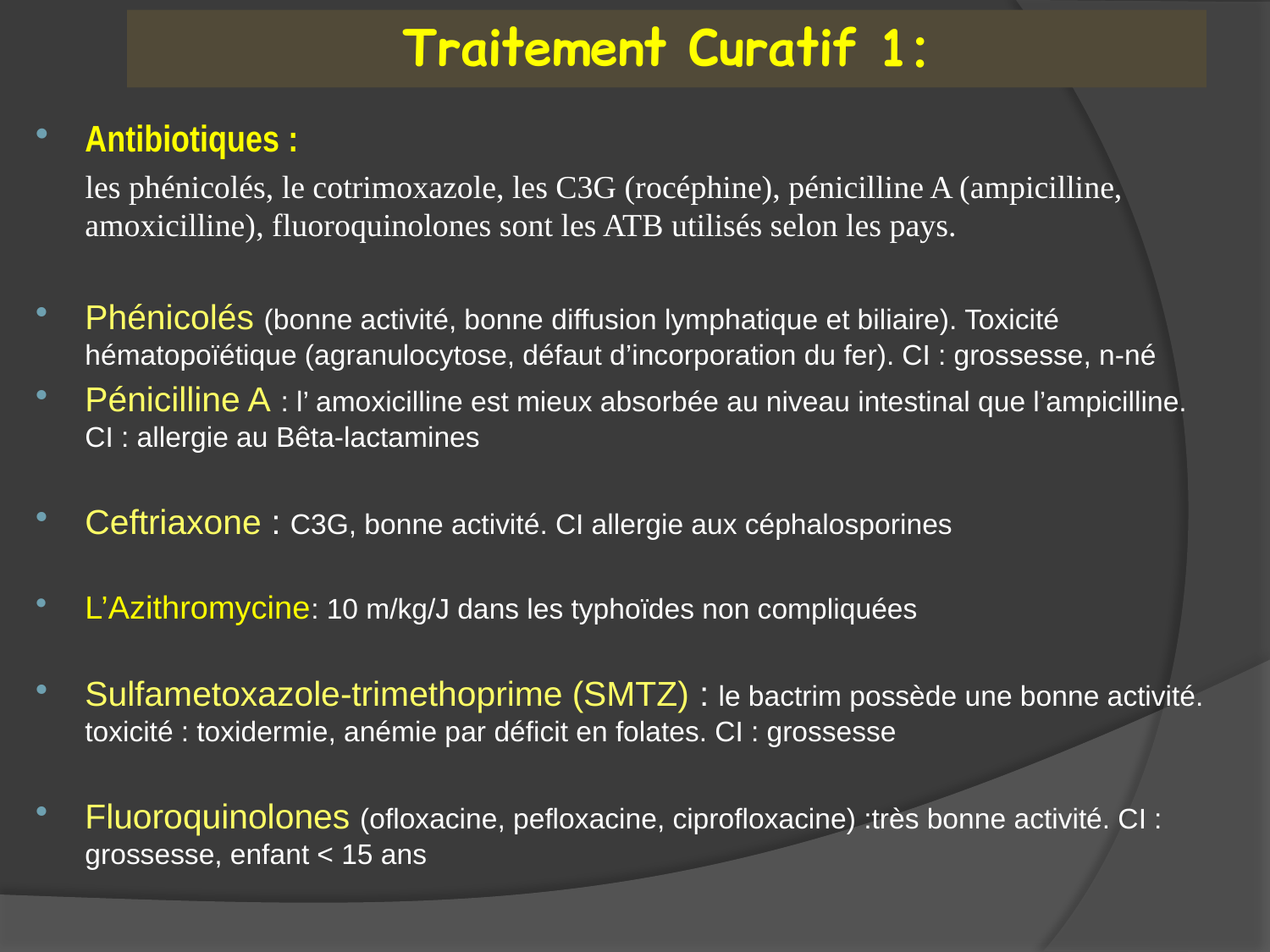

# Traitement Curatif 1:
Antibiotiques :
      les phénicolés, le cotrimoxazole, les C3G (rocéphine), pénicilline A (ampicilline, amoxicilline), fluoroquinolones sont les ATB utilisés selon les pays.

Phénicolés (bonne activité, bonne diffusion lymphatique et biliaire). Toxicité hématopoïétique (agranulocytose, défaut d’incorporation du fer). CI : grossesse, n-né
Pénicilline A : l’ amoxicilline est mieux absorbée au niveau intestinal que l’ampicilline. CI : allergie au Bêta-lactamines

Ceftriaxone : C3G, bonne activité. CI allergie aux céphalosporines

L’Azithromycine: 10 m/kg/J dans les typhoïdes non compliquées

Sulfametoxazole-trimethoprime (SMTZ) : le bactrim possède une bonne activité. toxicité : toxidermie, anémie par déficit en folates. CI : grossesse

Fluoroquinolones (ofloxacine, pefloxacine, ciprofloxacine) :très bonne activité. CI : grossesse, enfant < 15 ans